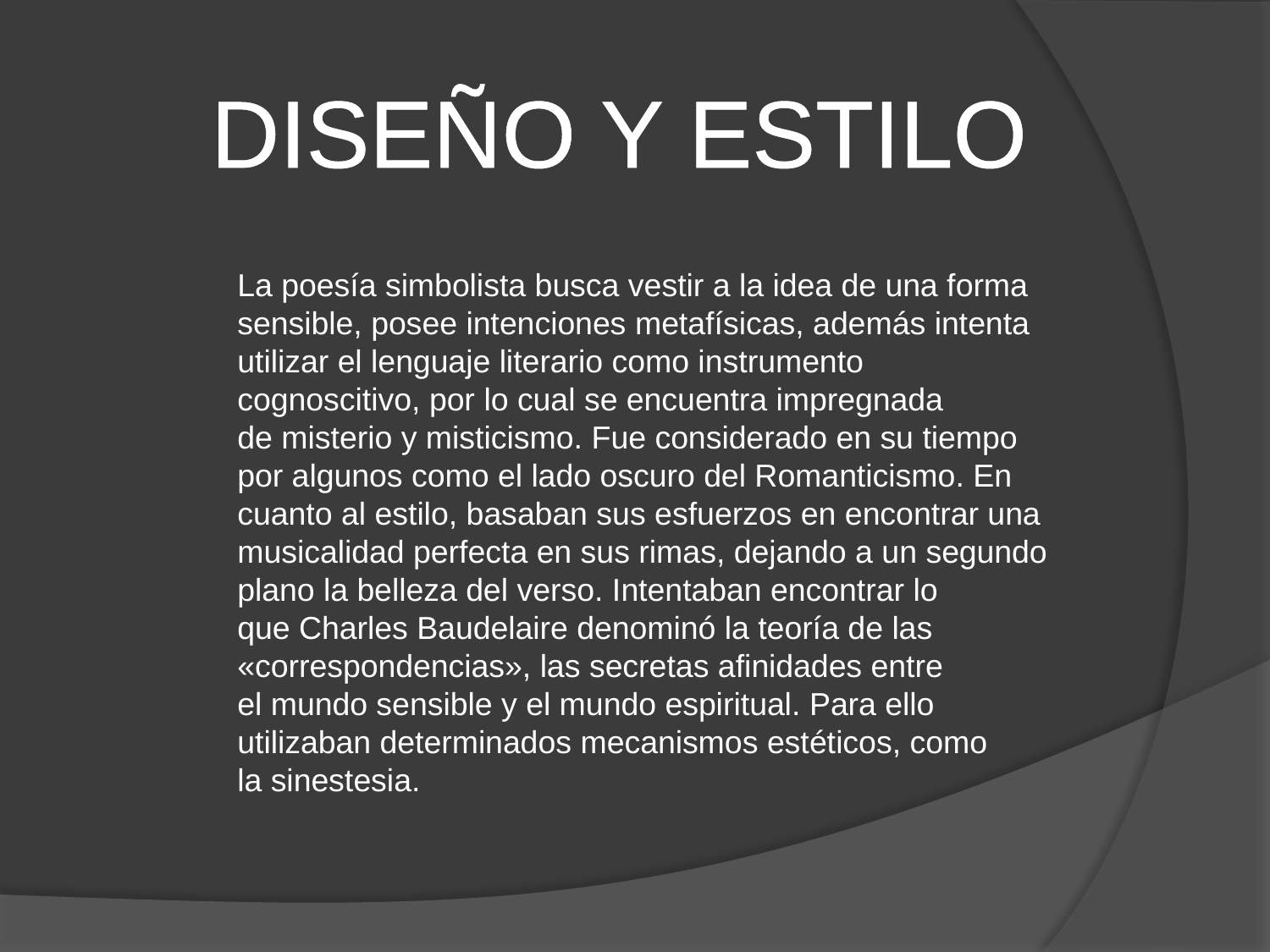

DISEÑO Y ESTILO
La poesía simbolista busca vestir a la idea de una forma sensible, posee intenciones metafísicas, además intenta utilizar el lenguaje literario como instrumento cognoscitivo, por lo cual se encuentra impregnada de misterio y misticismo. Fue considerado en su tiempo por algunos como el lado oscuro del Romanticismo. En cuanto al estilo, basaban sus esfuerzos en encontrar una musicalidad perfecta en sus rimas, dejando a un segundo plano la belleza del verso. Intentaban encontrar lo que Charles Baudelaire denominó la teoría de las «correspondencias», las secretas afinidades entre el mundo sensible y el mundo espiritual. Para ello utilizaban determinados mecanismos estéticos, como la sinestesia.